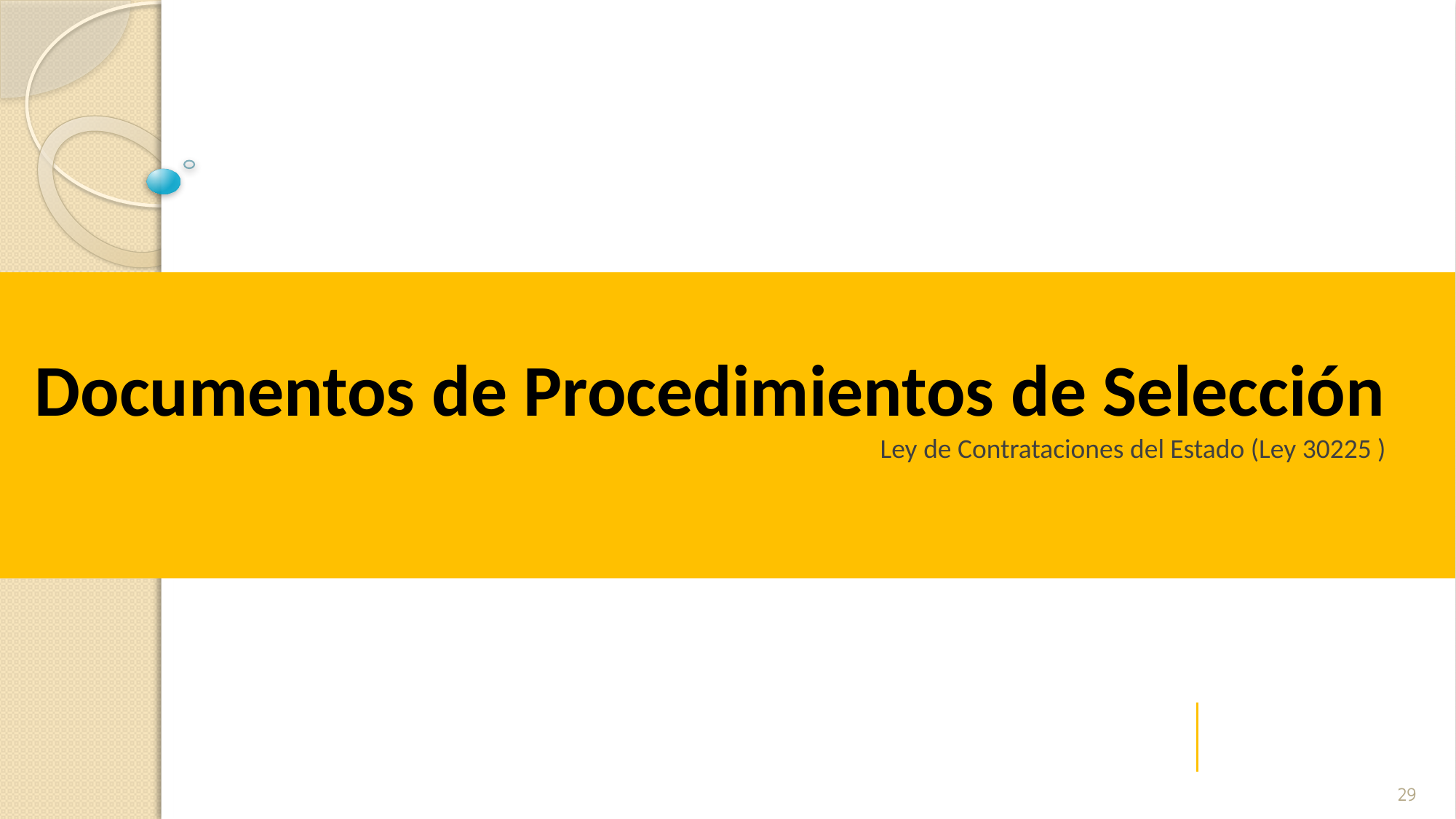

Documentos de Procedimientos de Selección
Ley de Contrataciones del Estado (Ley 30225 )
29